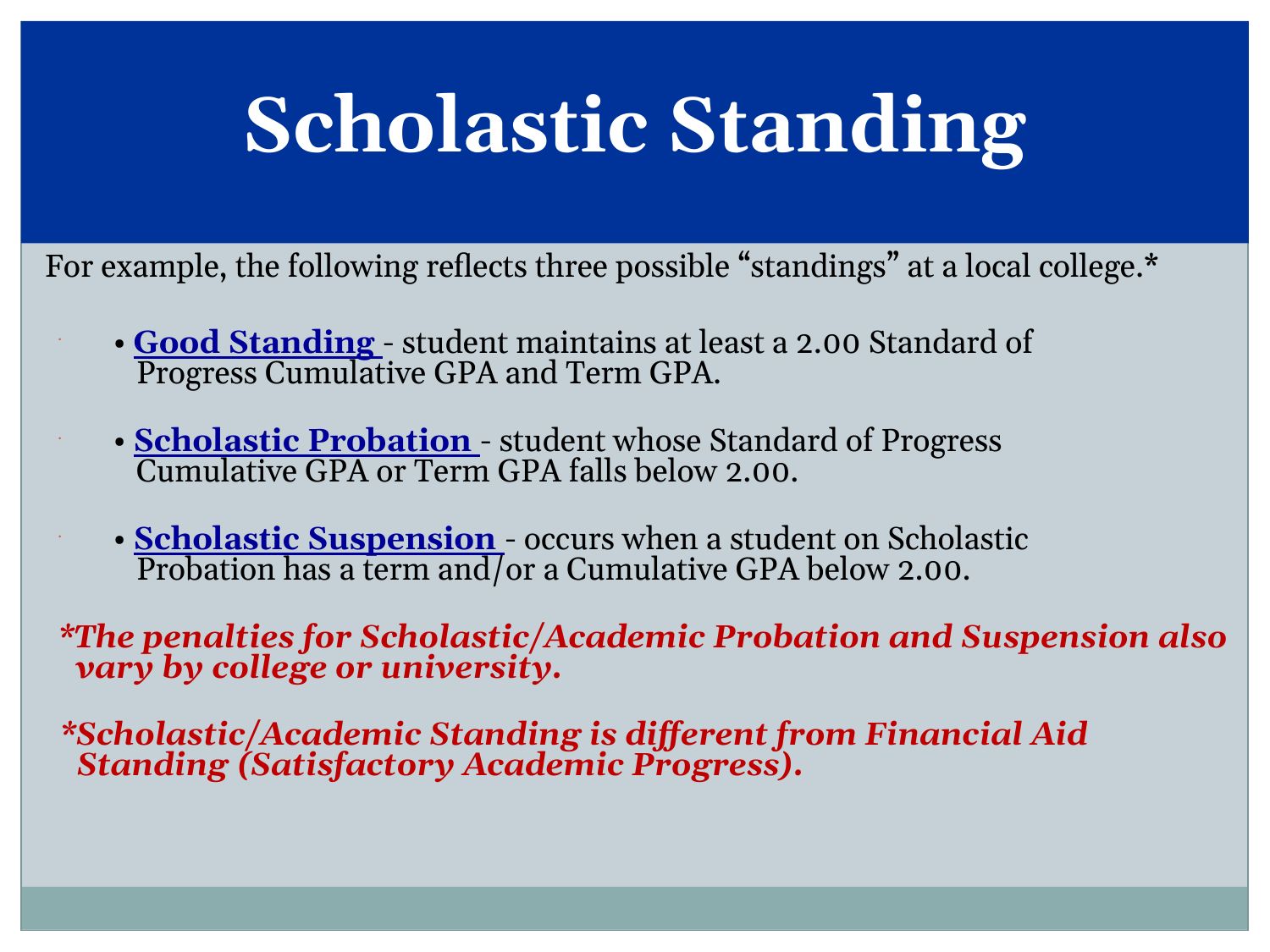

# Scholastic Standing
For example, the following reflects three possible “standings” at a local college.*
  • Good Standing - student maintains at least a 2.00 Standard of
     Progress Cumulative GPA and Term GPA.
  • Scholastic Probation - student whose Standard of Progress
     Cumulative GPA or Term GPA falls below 2.00.
  • Scholastic Suspension - occurs when a student on Scholastic
     Probation has a term and/or a Cumulative GPA below 2.00.
*The penalties for Scholastic/Academic Probation and Suspension also
  vary by college or university.
  *Scholastic/Academic Standing is different from Financial Aid
    Standing (Satisfactory Academic Progress).